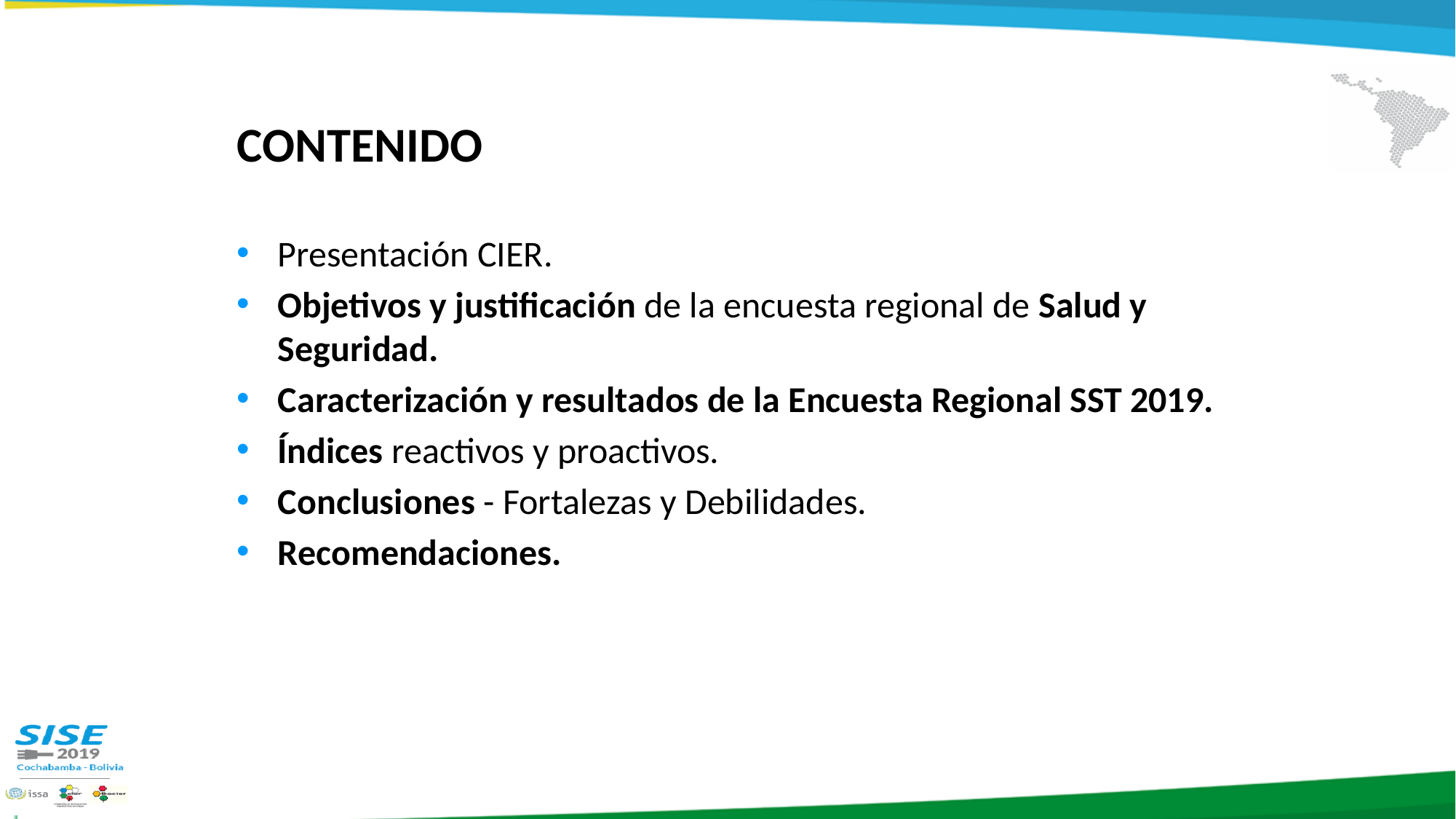

# CONTENIDO
Presentación CIER.
Objetivos y justificación de la encuesta regional de Salud y Seguridad.
Caracterización y resultados de la Encuesta Regional SST 2019.
Índices reactivos y proactivos.
Conclusiones - Fortalezas y Debilidades.
Recomendaciones.